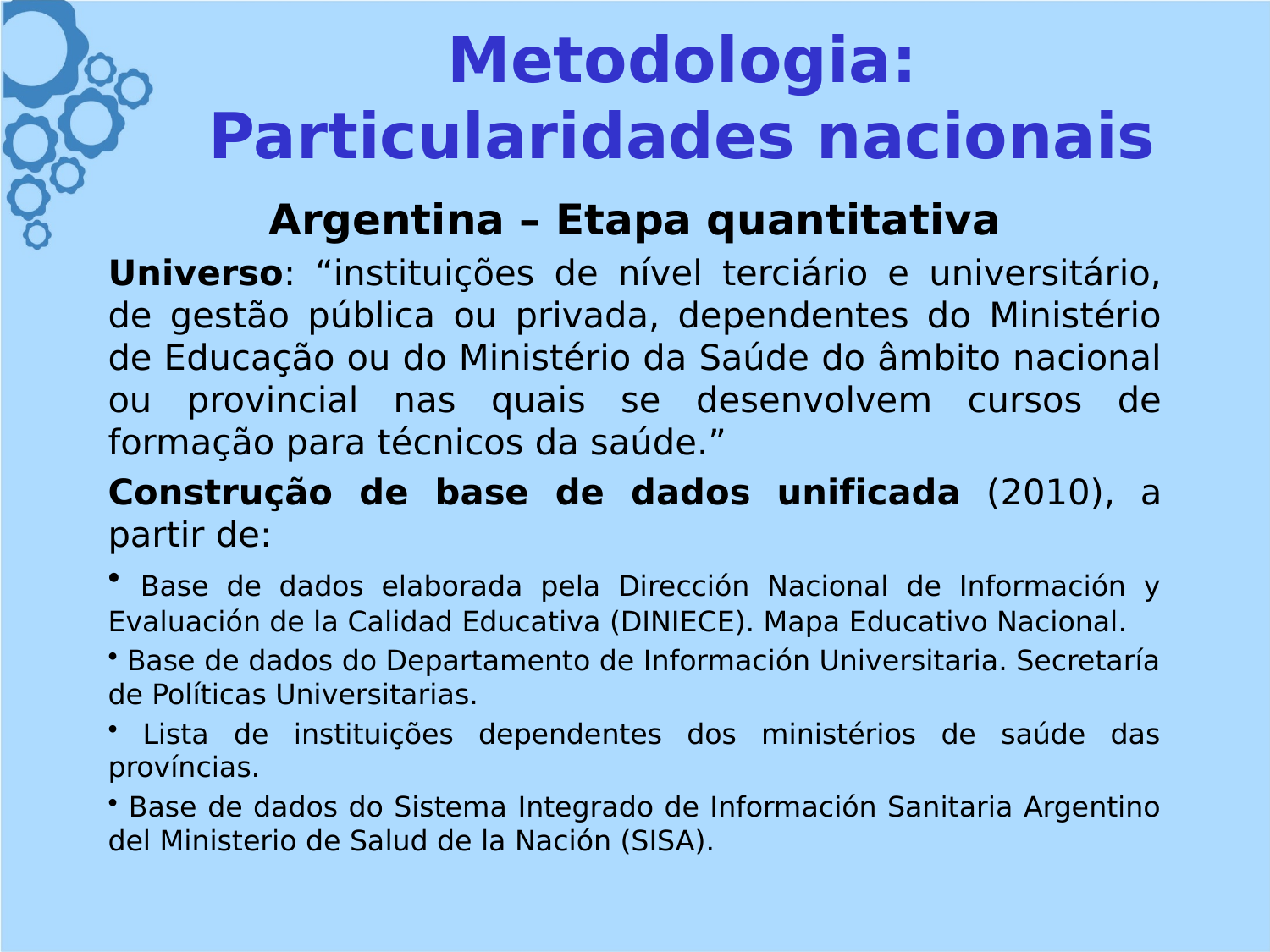

# Metodologia: Particularidades nacionais
Argentina – Etapa quantitativa
Universo: “instituições de nível terciário e universitário, de gestão pública ou privada, dependentes do Ministério de Educação ou do Ministério da Saúde do âmbito nacional ou provincial nas quais se desenvolvem cursos de formação para técnicos da saúde.”
Construção de base de dados unificada (2010), a partir de:
 Base de dados elaborada pela Dirección Nacional de Información y Evaluación de la Calidad Educativa (DINIECE). Mapa Educativo Nacional.
 Base de dados do Departamento de Información Universitaria. Secretaría de Políticas Universitarias.
 Lista de instituições dependentes dos ministérios de saúde das províncias.
 Base de dados do Sistema Integrado de Información Sanitaria Argentino del Ministerio de Salud de la Nación (SISA).